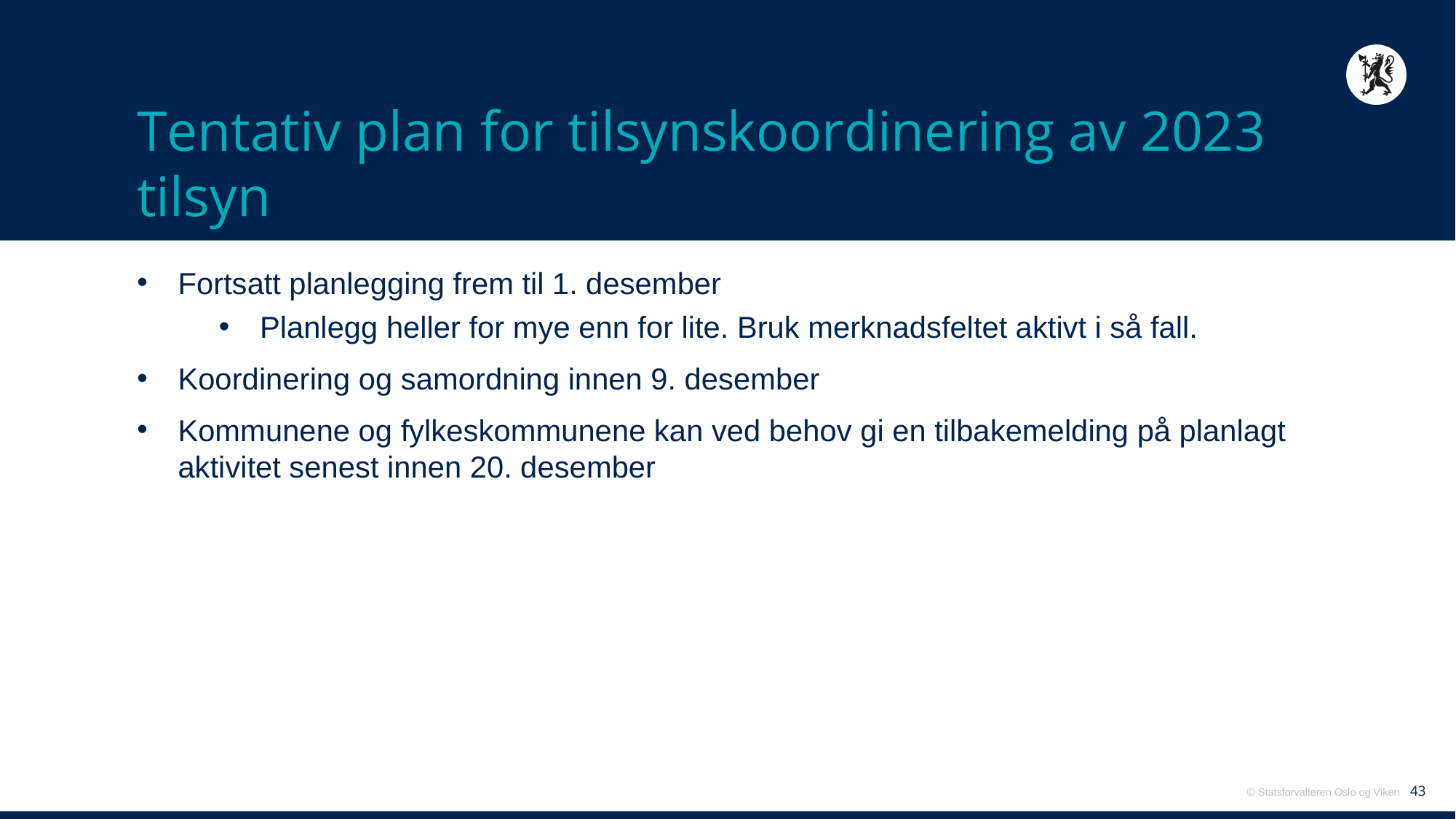

# Tentativ plan for tilsynskoordinering av 2023 tilsyn
Fortsatt planlegging frem til 1. desember
Planlegg heller for mye enn for lite. Bruk merknadsfeltet aktivt i så fall.
Koordinering og samordning innen 9. desember
Kommunene og fylkeskommunene kan ved behov gi en tilbakemelding på planlagt aktivitet senest innen 20. desember